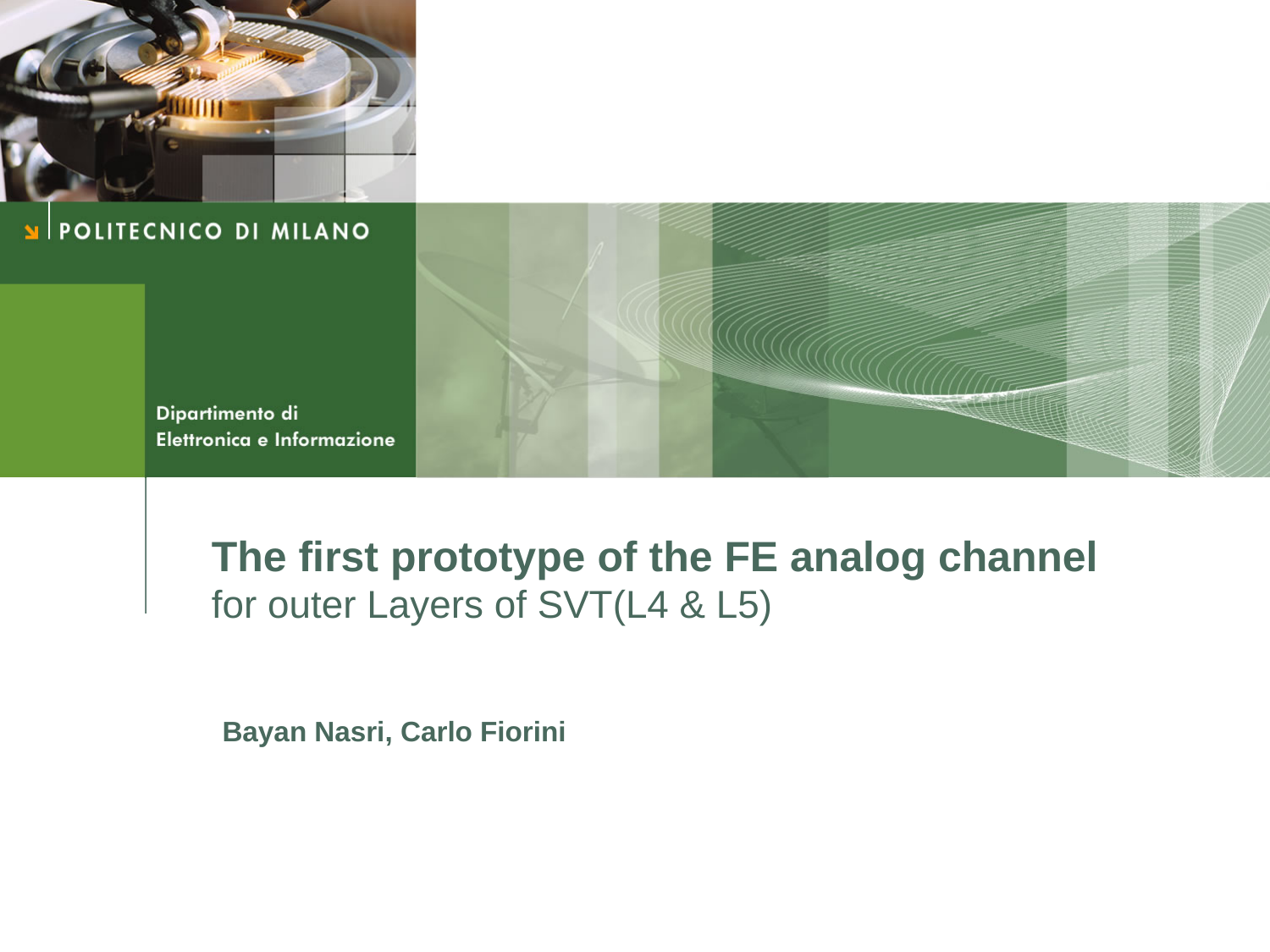

The first prototype of the FE analog channel
for outer Layers of SVT(L4 & L5)
Bayan Nasri, Carlo Fiorini